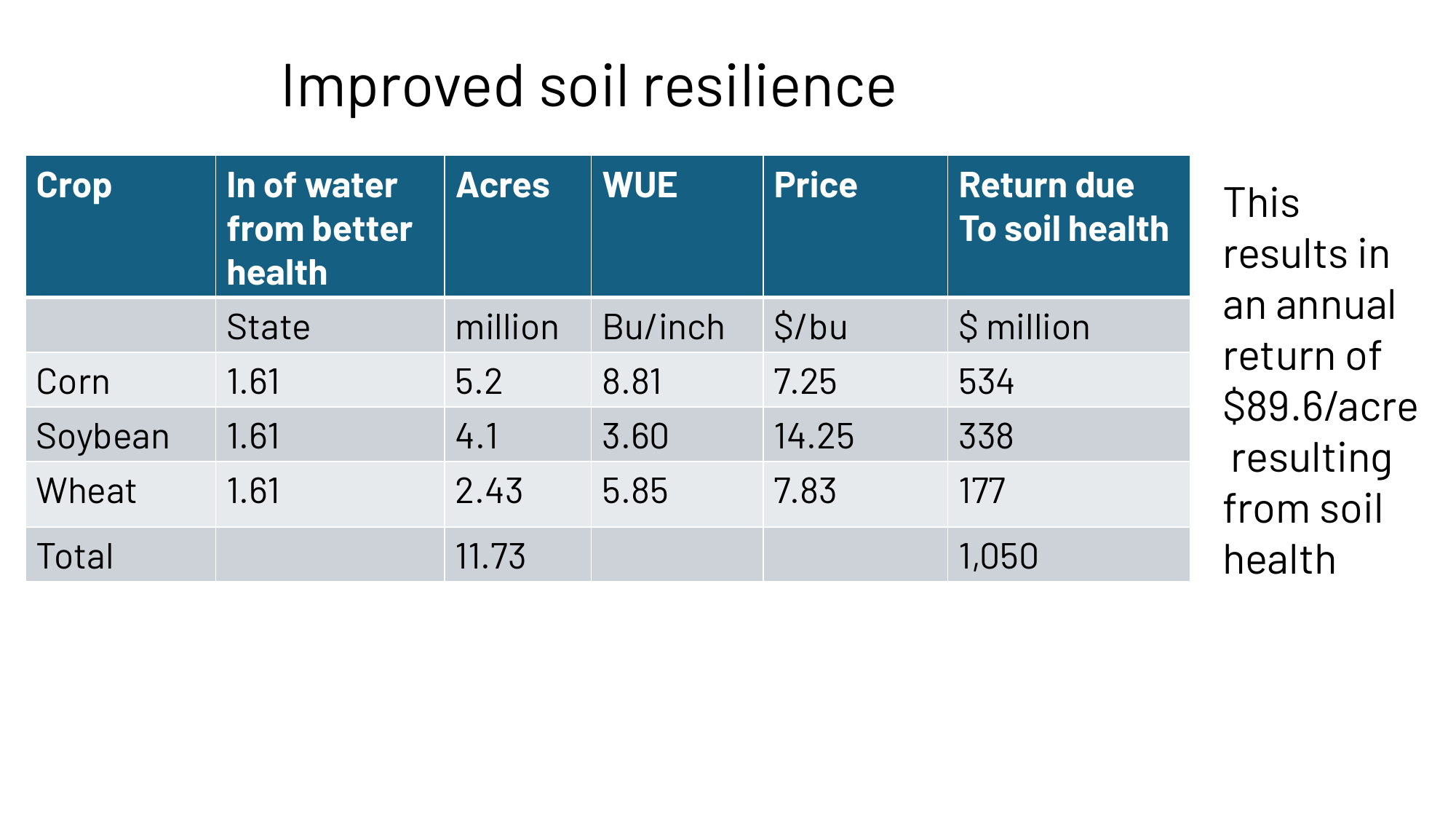

# Improved soil resilience
| Crop | In of water from better health | Acres | WUE | Price | Return due To soil health |
| --- | --- | --- | --- | --- | --- |
|  | State | million | Bu/inch | $/bu | $ million |
| Corn | 1.61 | 5.2 | 8.81 | 7.25 | 534 |
| Soybean | 1.61 | 4.1 | 3.60 | 14.25 | 338 |
| Wheat | 1.61 | 2.43 | 5.85 | 7.83 | 177 |
| Total |  | 11.73 |  |  | 1,050 |
This results in an annual return of $89.6/acre  resulting from soil health